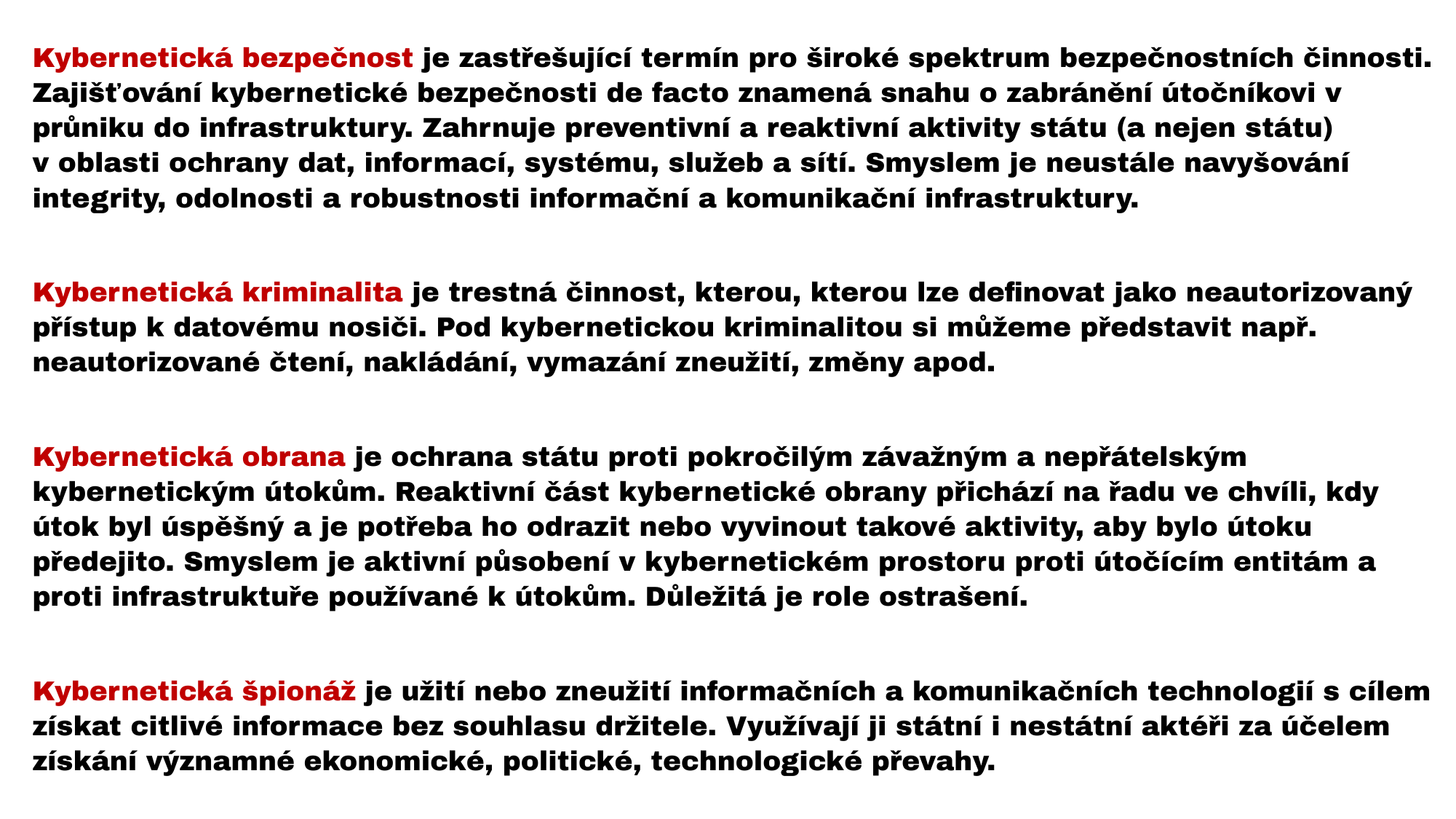

Kybernetická bezpečnost je zastřešující termín pro široké spektrum bezpečnostních činnosti. Zajišťování kybernetické bezpečnosti de facto znamená snahu o zabránění útočníkovi v průniku do infrastruktury. Zahrnuje preventivní a reaktivní aktivity státu (a nejen státu) v oblasti ochrany dat, informací, systému, služeb a sítí. Smyslem je neustále navyšování integrity, odolnosti a robustnosti informační a komunikační infrastruktury.

Kybernetická kriminalita je trestná činnost, kterou, kterou lze definovat jako neautorizovaný přístup k datovému nosiči. Pod kybernetickou kriminalitou si můžeme představit např. neautorizované čtení, nakládání, vymazání zneužití, změny apod.

Kybernetická obrana je ochrana státu proti pokročilým závažným a nepřátelským kybernetickým útokům. Reaktivní část kybernetické obrany přichází na řadu ve chvíli, kdy útok byl úspěšný a je potřeba ho odrazit nebo vyvinout takové aktivity, aby bylo útoku předejito. Smyslem je aktivní působení v kybernetickém prostoru proti útočícím entitám a proti infrastruktuře používané k útokům. Důležitá je role ostrašení.

Kybernetická špionáž je užití nebo zneužití informačních a komunikačních technologií s cílem získat citlivé informace bez souhlasu držitele. Využívají ji státní i nestátní aktéři za účelem získání významné ekonomické, politické, technologické převahy.